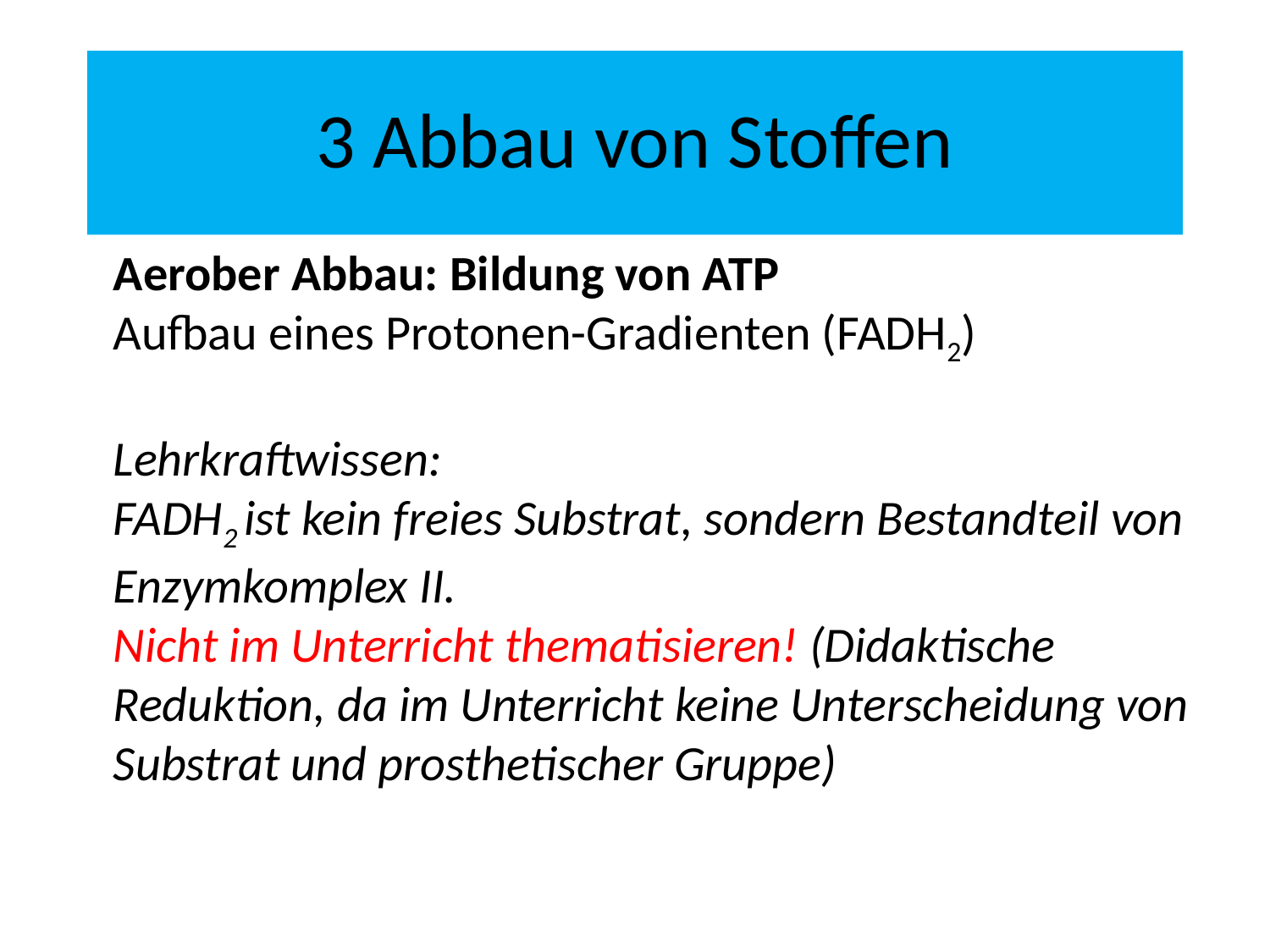

# 3 Abbau von Stoffen
Aerober Abbau: Bildung von ATP
Aufbau eines Protonen-Gradienten (FADH2)

Lehrkraftwissen:
FADH2 ist kein freies Substrat, sondern Bestandteil von Enzymkomplex II.
Nicht im Unterricht thematisieren! (Didaktische Reduktion, da im Unterricht keine Unterscheidung von Substrat und prosthetischer Gruppe)